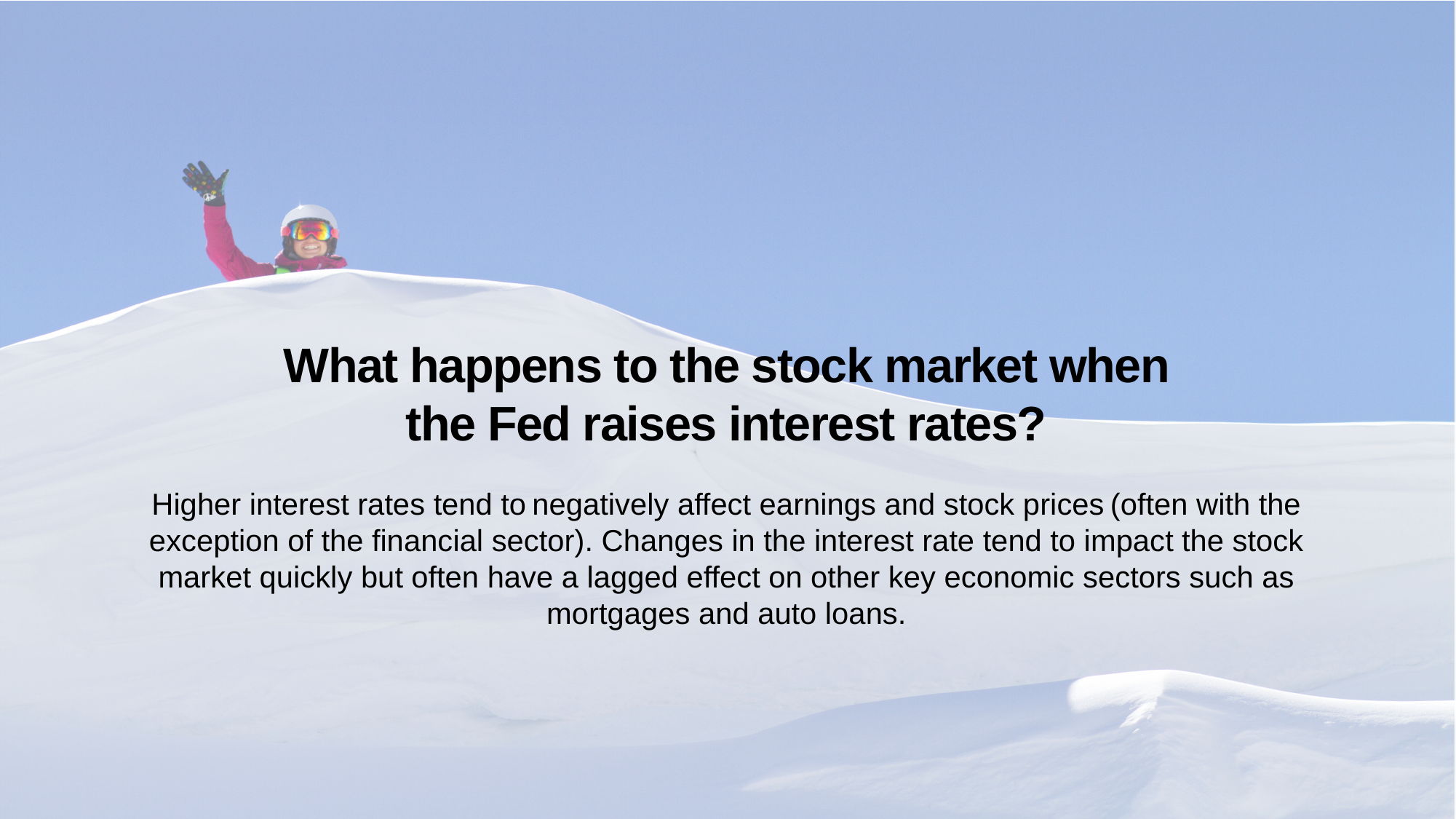

What happens to the stock market when
the Fed raises interest rates?
Higher interest rates tend to negatively affect earnings and stock prices (often with the exception of the financial sector). Changes in the interest rate tend to impact the stock market quickly but often have a lagged effect on other key economic sectors such as mortgages and auto loans.